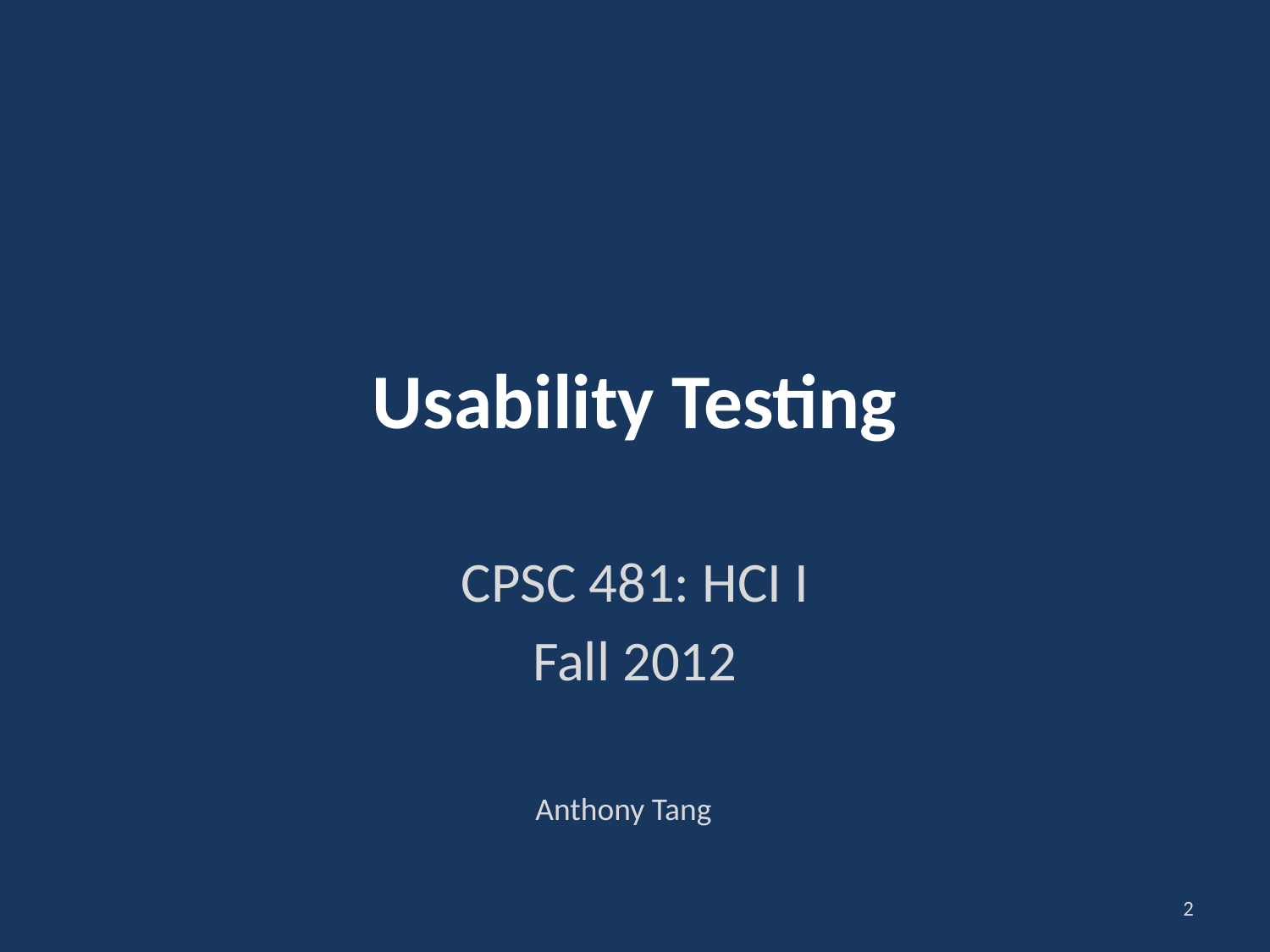

# Usability Testing
CPSC 481: HCI I
Fall 2012
Anthony Tang
2